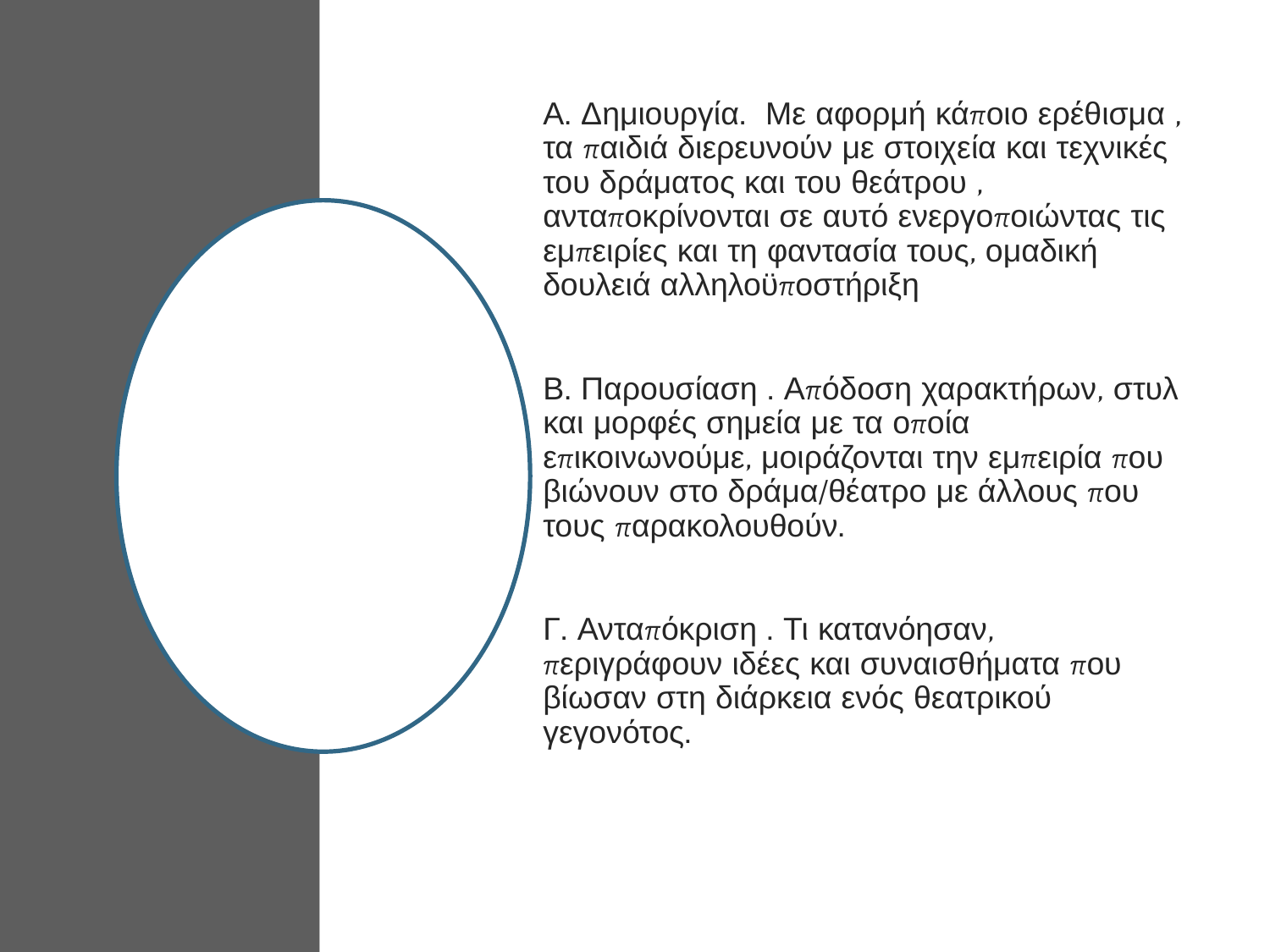

Α. Δημιουργία.  Με αφορμή κάποιο ερέθισμα , τα παιδιά διερευνούν με στοιχεία και τεχνικές του δράματος και του θεάτρου , ανταποκρίνονται σε αυτό ενεργοποιώντας τις εμπειρίες και τη φαντασία τους, ομαδική δουλειά αλληλοϋποστήριξη

Β. Παρουσίαση . Απόδοση χαρακτήρων, στυλ και μορφές σημεία με τα οποία επικοινωνούμε, μοιράζονται την εμπειρία που βιώνουν στο δράμα/θέατρο με άλλους που τους παρακολουθούν.

Γ. Ανταπόκριση . Τι κατανόησαν,  περιγράφουν ιδέες και συναισθήματα που βίωσαν στη διάρκεια ενός θεατρικού γεγονότος.

#